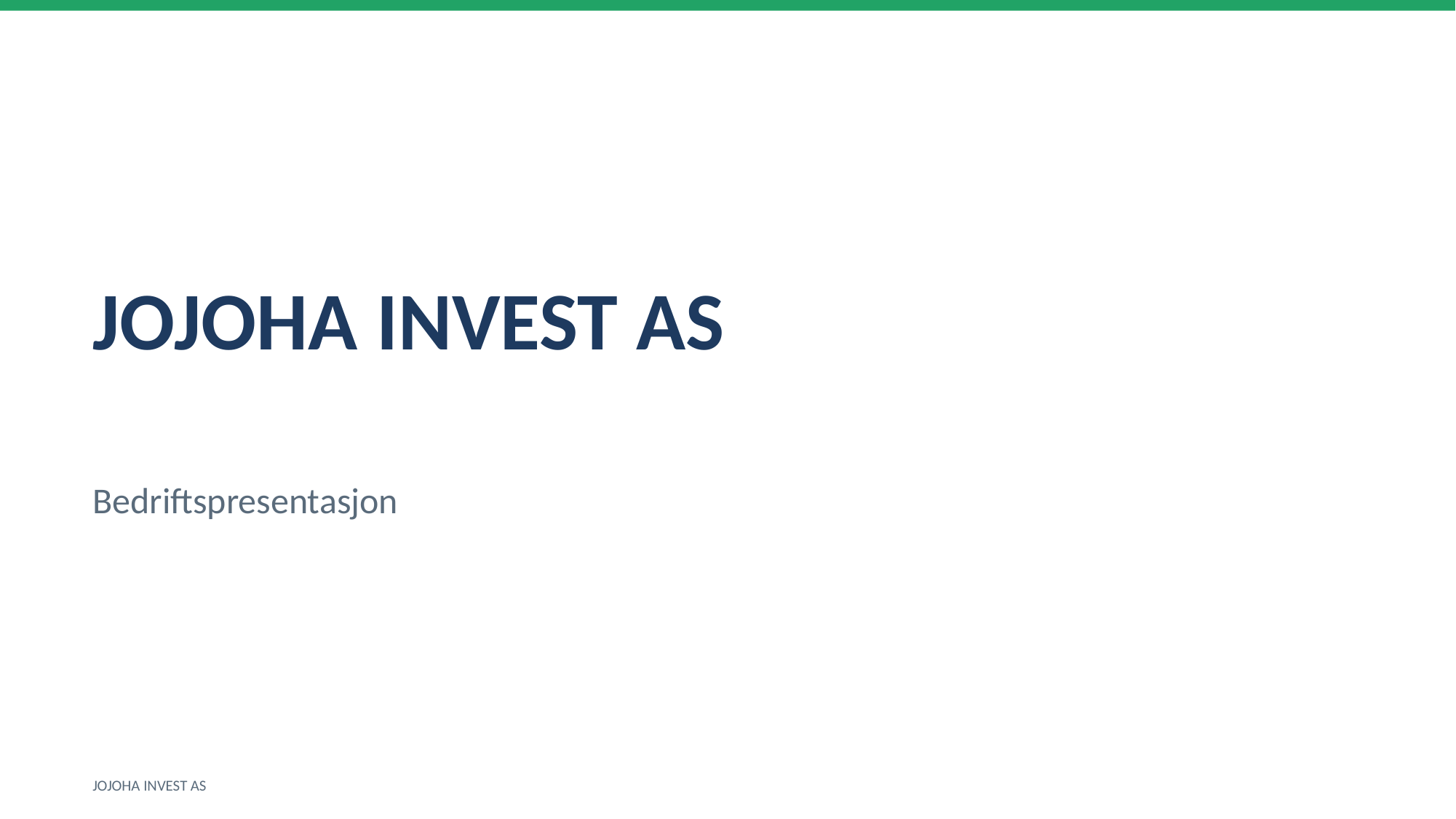

JOJOHA INVEST AS
Bedriftspresentasjon
JOJOHA INVEST AS